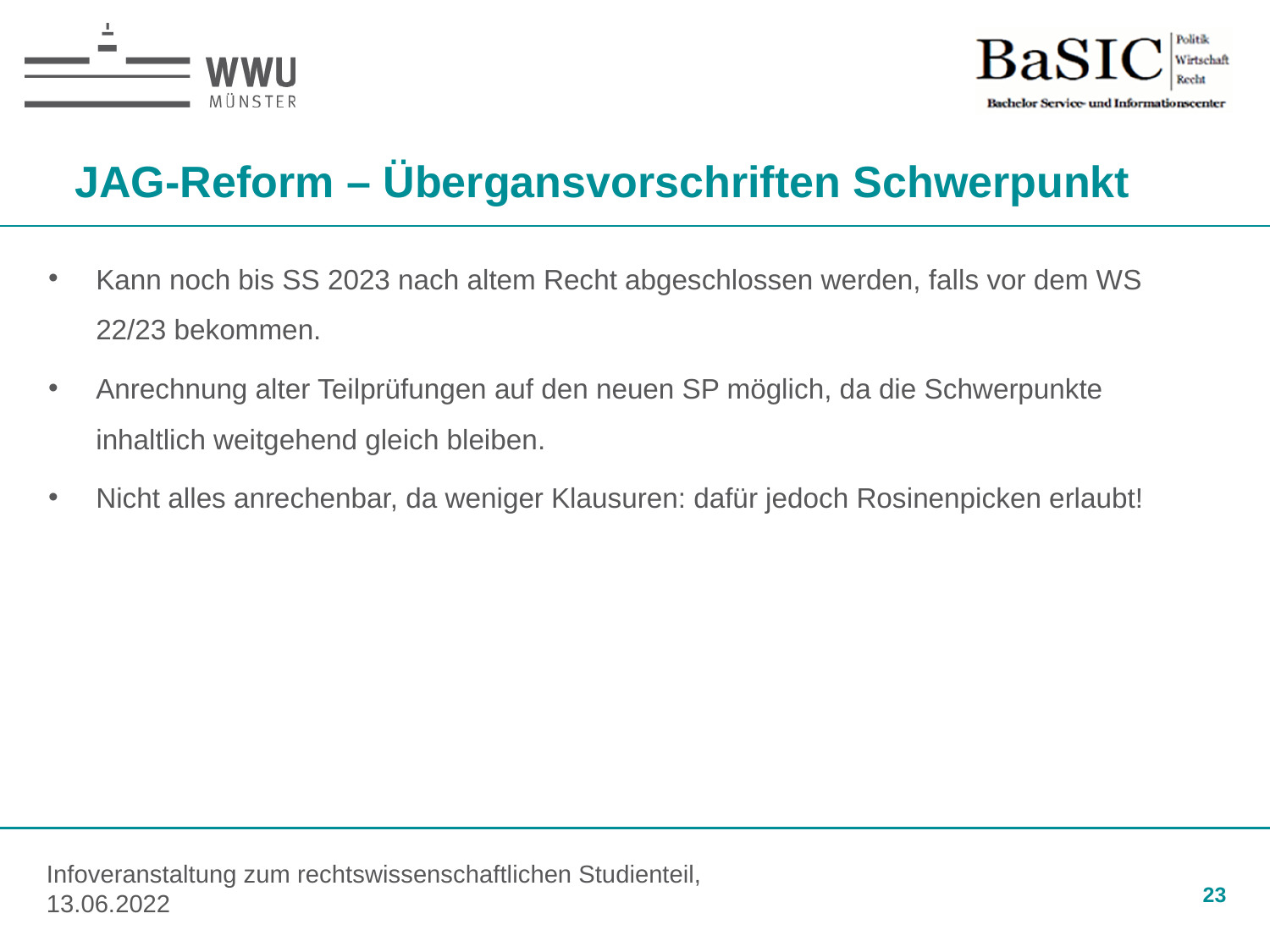

JAG-Reform – Übergansvorschriften Schwerpunkt
Kann noch bis SS 2023 nach altem Recht abgeschlossen werden, falls vor dem WS 22/23 bekommen.
Anrechnung alter Teilprüfungen auf den neuen SP möglich, da die Schwerpunkte inhaltlich weitgehend gleich bleiben.
Nicht alles anrechenbar, da weniger Klausuren: dafür jedoch Rosinenpicken erlaubt!

23